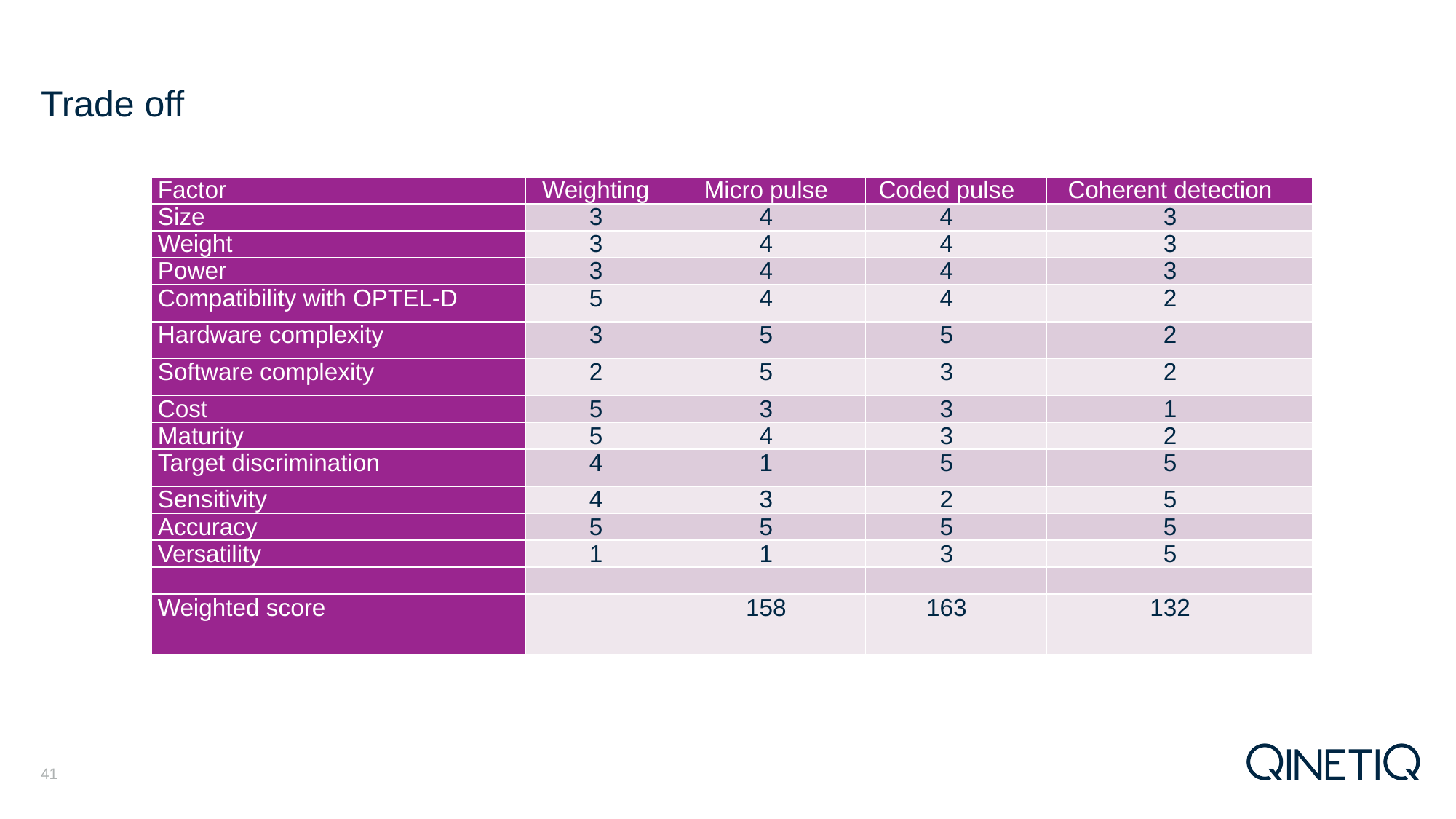

# Trade off
| Factor | Weighting | Micro pulse | Coded pulse | Coherent detection |
| --- | --- | --- | --- | --- |
| Size | 3 | 4 | 4 | 3 |
| Weight | 3 | 4 | 4 | 3 |
| Power | 3 | 4 | 4 | 3 |
| Compatibility with OPTEL-D | 5 | 4 | 4 | 2 |
| Hardware complexity | 3 | 5 | 5 | 2 |
| Software complexity | 2 | 5 | 3 | 2 |
| Cost | 5 | 3 | 3 | 1 |
| Maturity | 5 | 4 | 3 | 2 |
| Target discrimination | 4 | 1 | 5 | 5 |
| Sensitivity | 4 | 3 | 2 | 5 |
| Accuracy | 5 | 5 | 5 | 5 |
| Versatility | 1 | 1 | 3 | 5 |
|  |  |  |  |  |
| Weighted score |  | 158 | 163 | 132 |
41